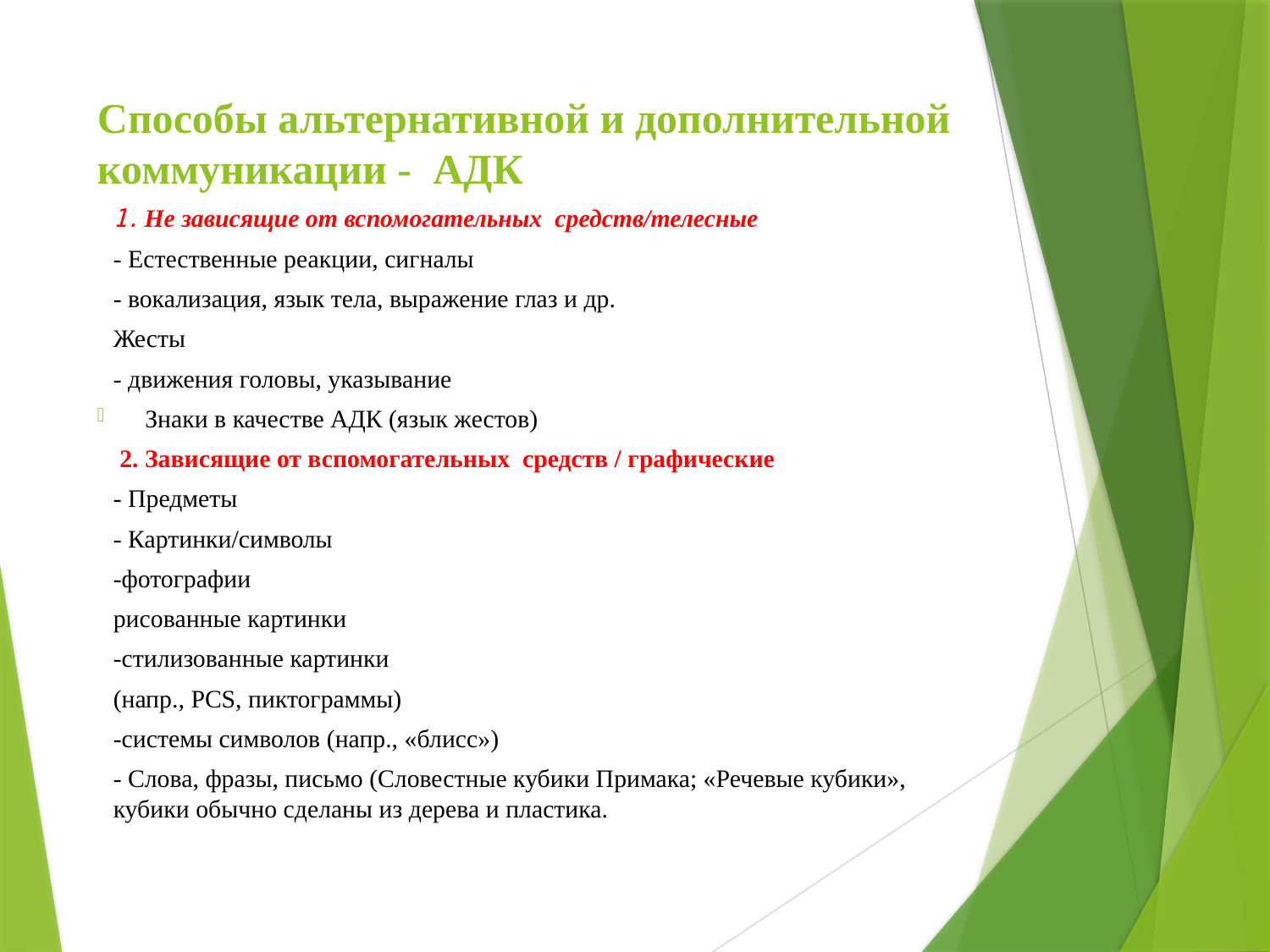

# Способы альтернативной и дополнительной коммуникации -  АДК
1. Не зависящие от вспомогательных  средств/телесные
- Естественные реакции, сигналы
- вокализация, язык тела, выражение глаз и др.
Жесты
- движения головы, указывание
Знаки в качестве АДК (язык жестов)
 2. Зависящие от вспомогательных  средств / графические
- Предметы
- Картинки/символы
-фотографии
рисованные картинки
-стилизованные картинки
(напр., PCS, пиктограммы)
-системы символов (напр., «блисс»)
- Слова, фразы, письмо (Словестные кубики Примака; «Речевые кубики», кубики обычно сделаны из дерева и пластика.